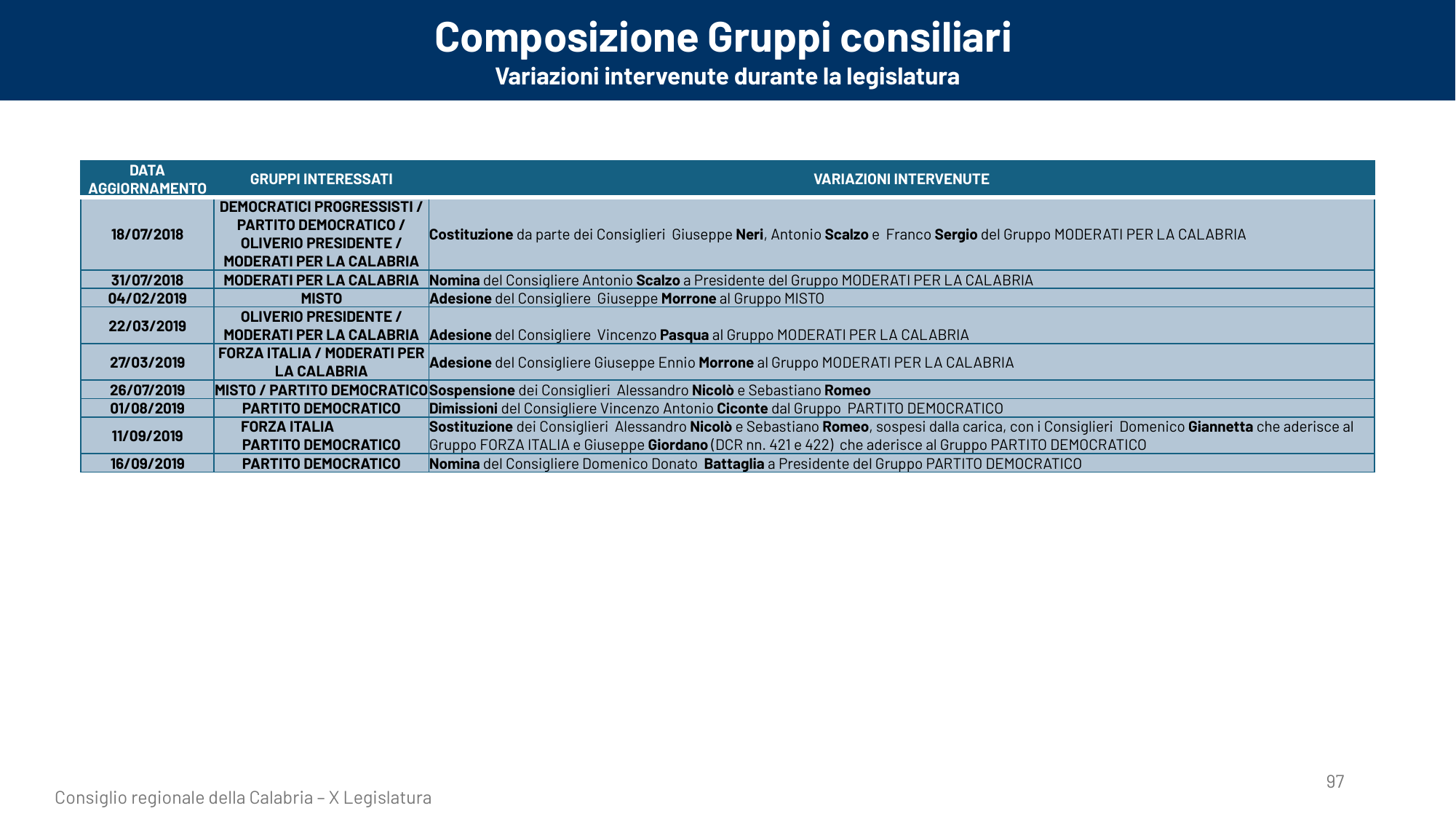

Composizione Gruppi consiliari
Variazioni intervenute durante la legislatura
| DATA AGGIORNAMENTO | GRUPPI INTERESSATI | VARIAZIONI INTERVENUTE |
| --- | --- | --- |
| 18/07/2018 | DEMOCRATICI PROGRESSISTI / PARTITO DEMOCRATICO / OLIVERIO PRESIDENTE / MODERATI PER LA CALABRIA | Costituzione da parte dei Consiglieri Giuseppe Neri, Antonio Scalzo e Franco Sergio del Gruppo MODERATI PER LA CALABRIA |
| 31/07/2018 | MODERATI PER LA CALABRIA | Nomina del Consigliere Antonio Scalzo a Presidente del Gruppo MODERATI PER LA CALABRIA |
| 04/02/2019 | MISTO | Adesione del Consigliere Giuseppe Morrone al Gruppo MISTO |
| 22/03/2019 | OLIVERIO PRESIDENTE / MODERATI PER LA CALABRIA | Adesione del Consigliere Vincenzo Pasqua al Gruppo MODERATI PER LA CALABRIA |
| 27/03/2019 | FORZA ITALIA / MODERATI PER LA CALABRIA | Adesione del Consigliere Giuseppe Ennio Morrone al Gruppo MODERATI PER LA CALABRIA |
| 26/07/2019 | MISTO / PARTITO DEMOCRATICO | Sospensione dei Consiglieri Alessandro Nicolò e Sebastiano Romeo |
| 01/08/2019 | PARTITO DEMOCRATICO | Dimissioni del Consigliere Vincenzo Antonio Ciconte dal Gruppo PARTITO DEMOCRATICO |
| 11/09/2019 | FORZA ITALIA PARTITO DEMOCRATICO | Sostituzione dei Consiglieri Alessandro Nicolò e Sebastiano Romeo, sospesi dalla carica, con i Consiglieri Domenico Giannetta che aderisce al Gruppo FORZA ITALIA e Giuseppe Giordano (DCR nn. 421 e 422) che aderisce al Gruppo PARTITO DEMOCRATICO |
| 16/09/2019 | PARTITO DEMOCRATICO | Nomina del Consigliere Domenico Donato Battaglia a Presidente del Gruppo PARTITO DEMOCRATICO |
97
Consiglio regionale della Calabria – X Legislatura